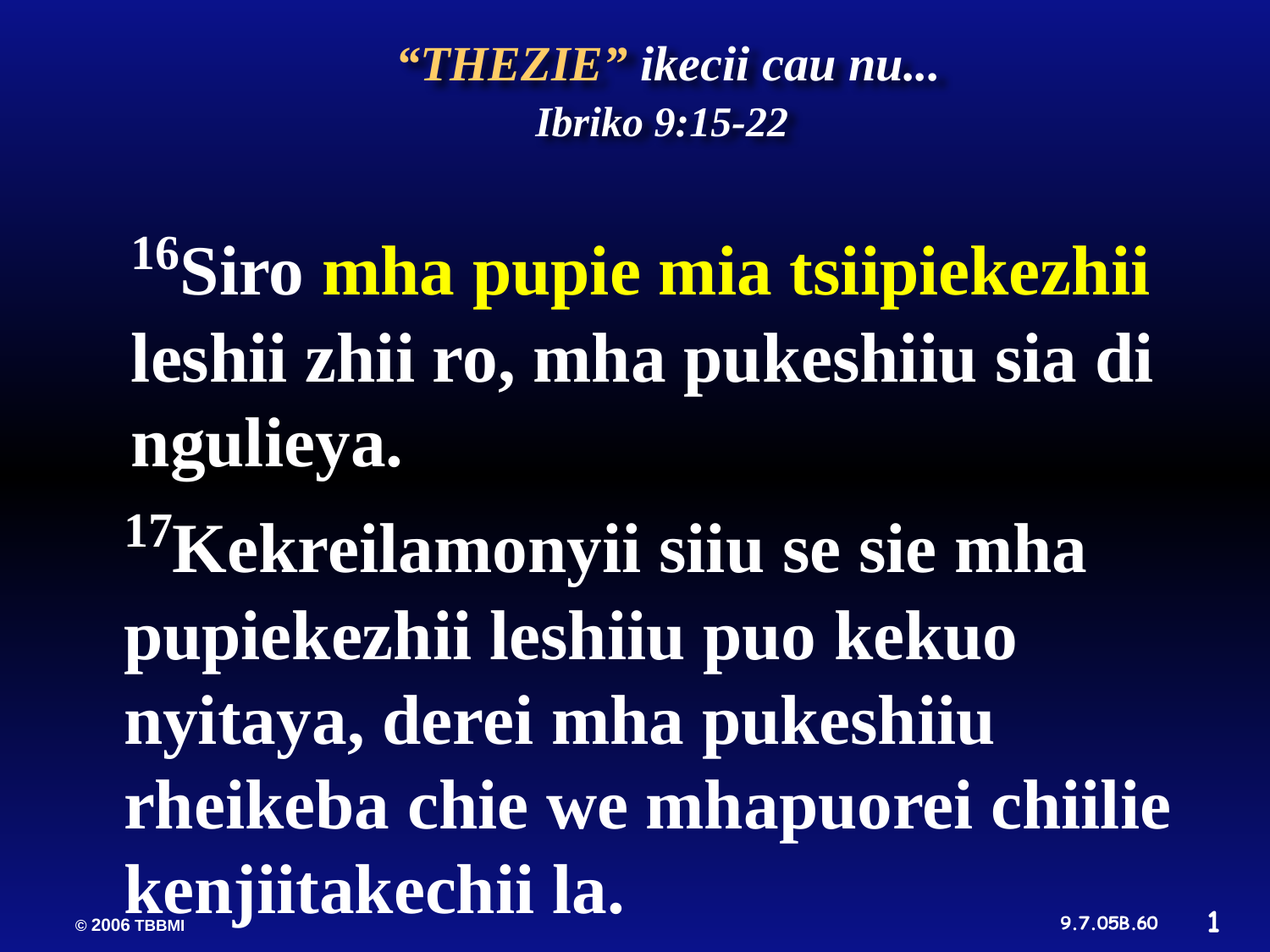

16Siro mha pupie mia tsiipiekezhii leshii zhii ro, mha pukeshiiu sia di ngulieya.
 “THEZIE” ikecii cau nu...
Ibriko 9:15-22
17Kekreilamonyii siiu se sie mha pupiekezhii leshiiu puo kekuo nyitaya, derei mha pukeshiiu rheikeba chie we mhapuorei chiilie kenjiitakechii la.
1

60